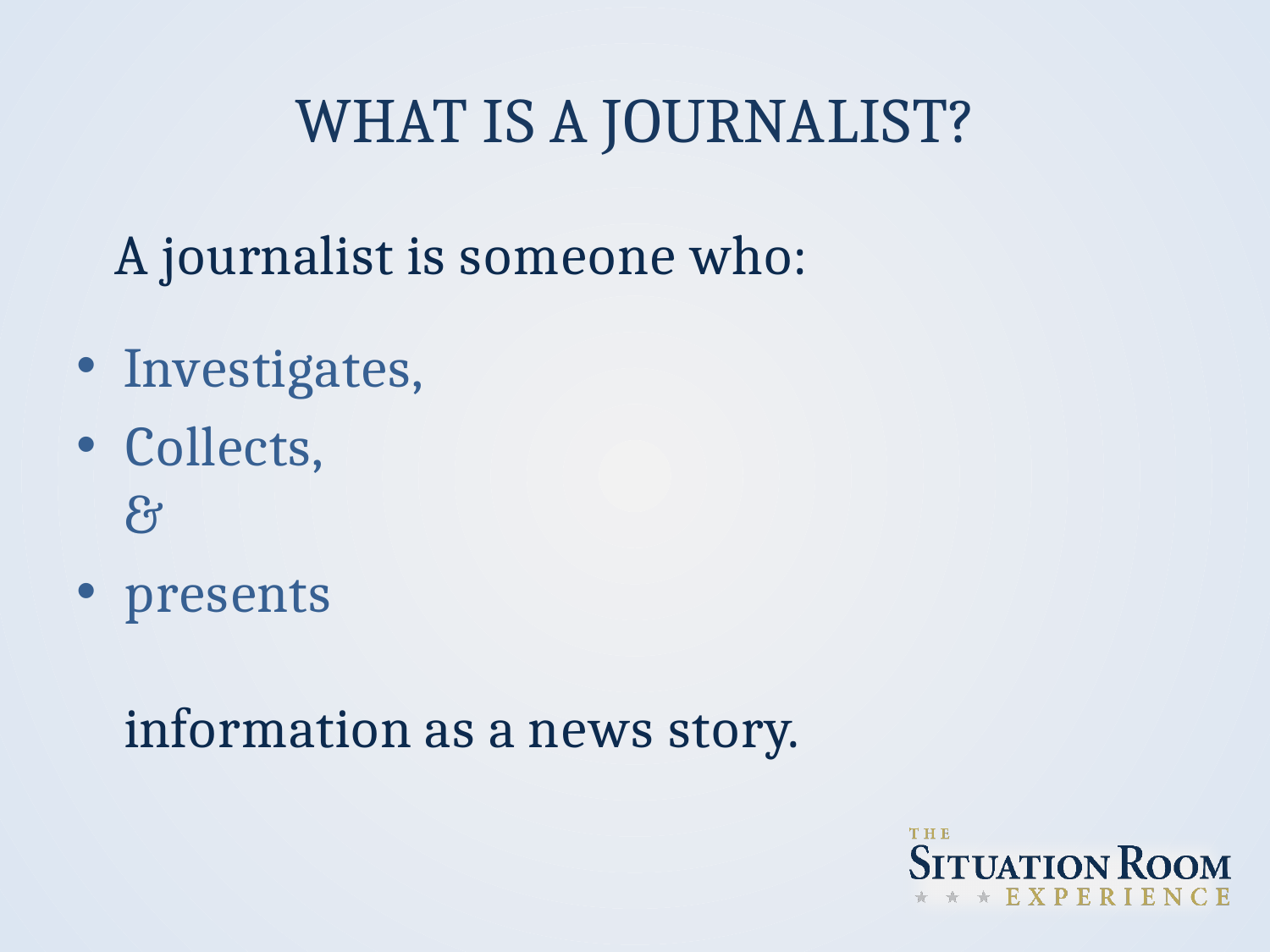

# WHAT IS A JOURNALIST?
   A journalist is someone who:
Investigates,
Collects,
&
presents
information as a news story.